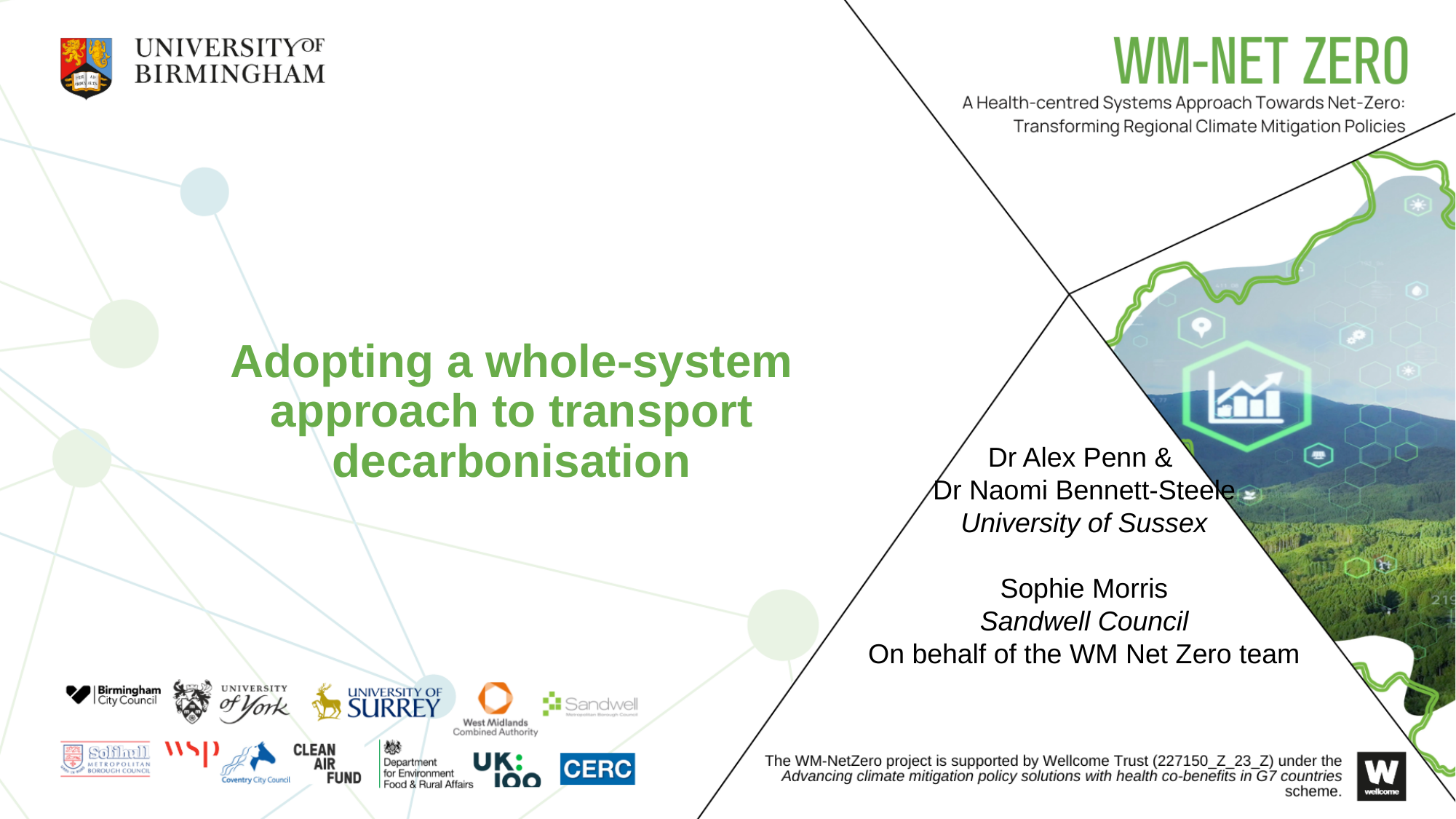

# Adopting a whole-system approach to transport decarbonisation
Dr Alex Penn &
Dr Naomi Bennett-Steele
University of Sussex

Sophie Morris
Sandwell Council
On behalf of the WM Net Zero team